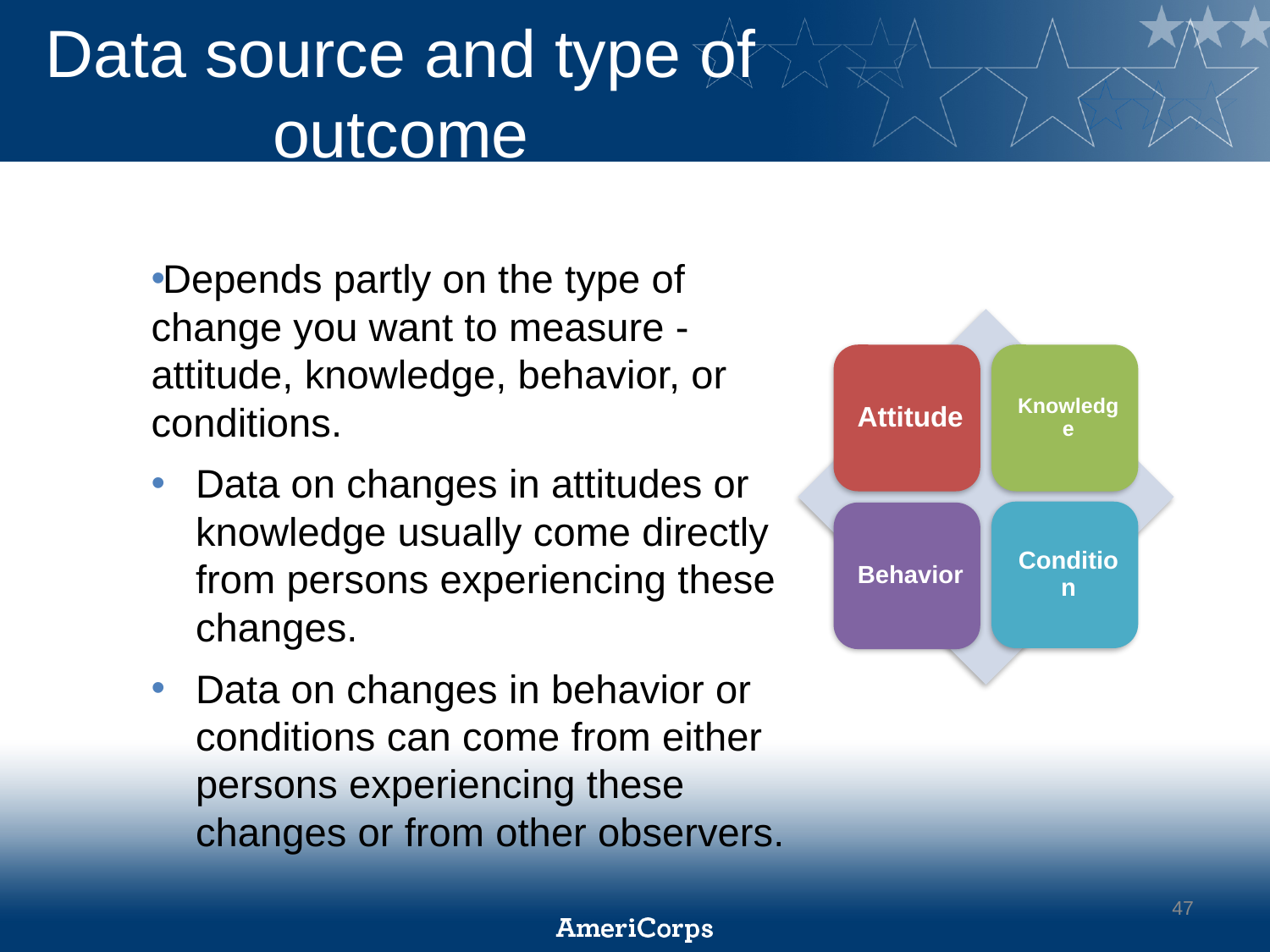

# Data source and type of outcome
Depends partly on the type of change you want to measure - attitude, knowledge, behavior, or conditions.
Data on changes in attitudes or knowledge usually come directly from persons experiencing these changes.
Data on changes in behavior or conditions can come from either persons experiencing these changes or from other observers.
Attitude
Knowledge
Behavior
Condition
47